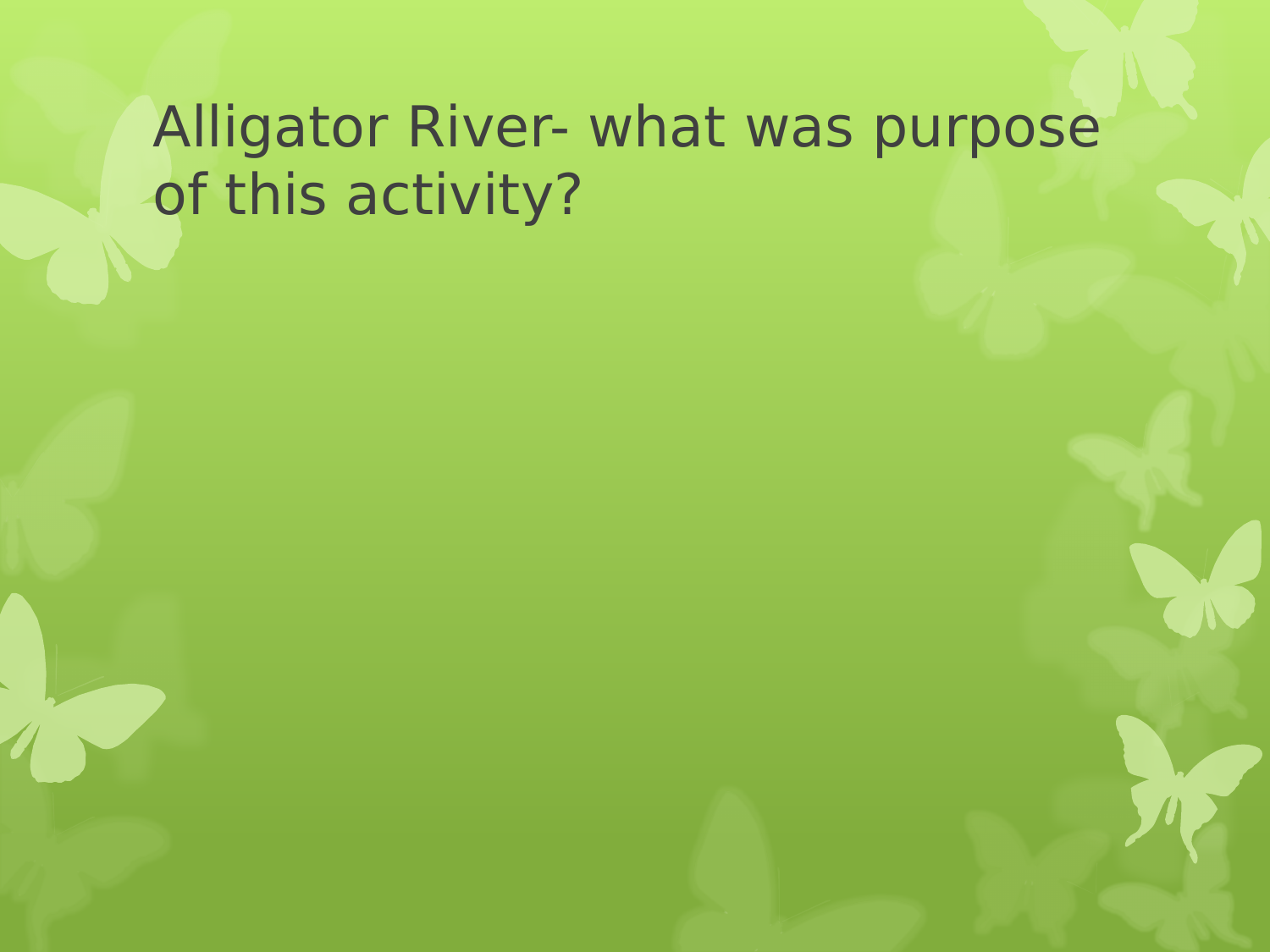

# Alligator River- what was purpose of this activity?